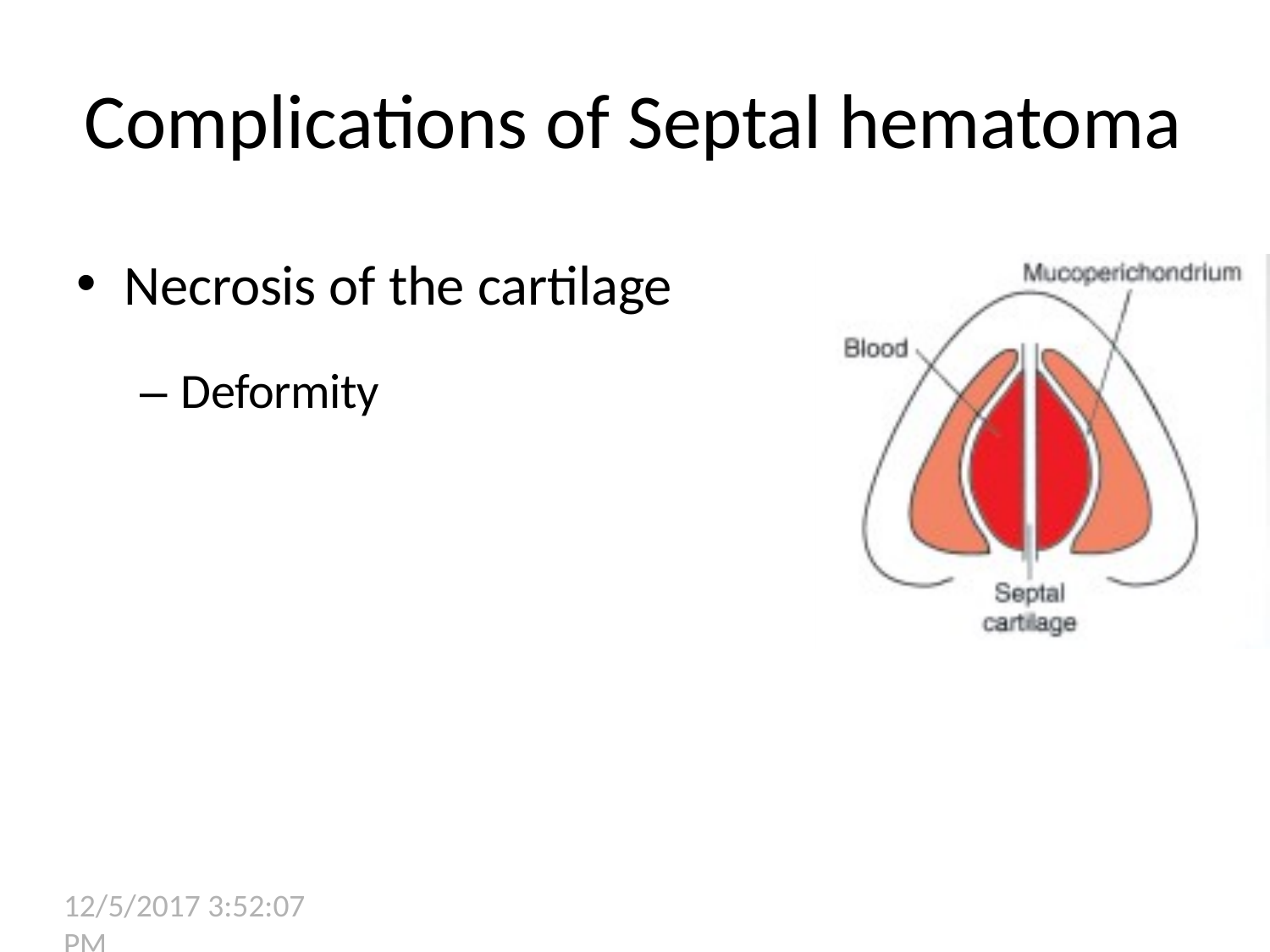

# Complications of Septal hematoma
Necrosis of the cartilage
– Deformity

12/5/2017 3:52:07 PM
22